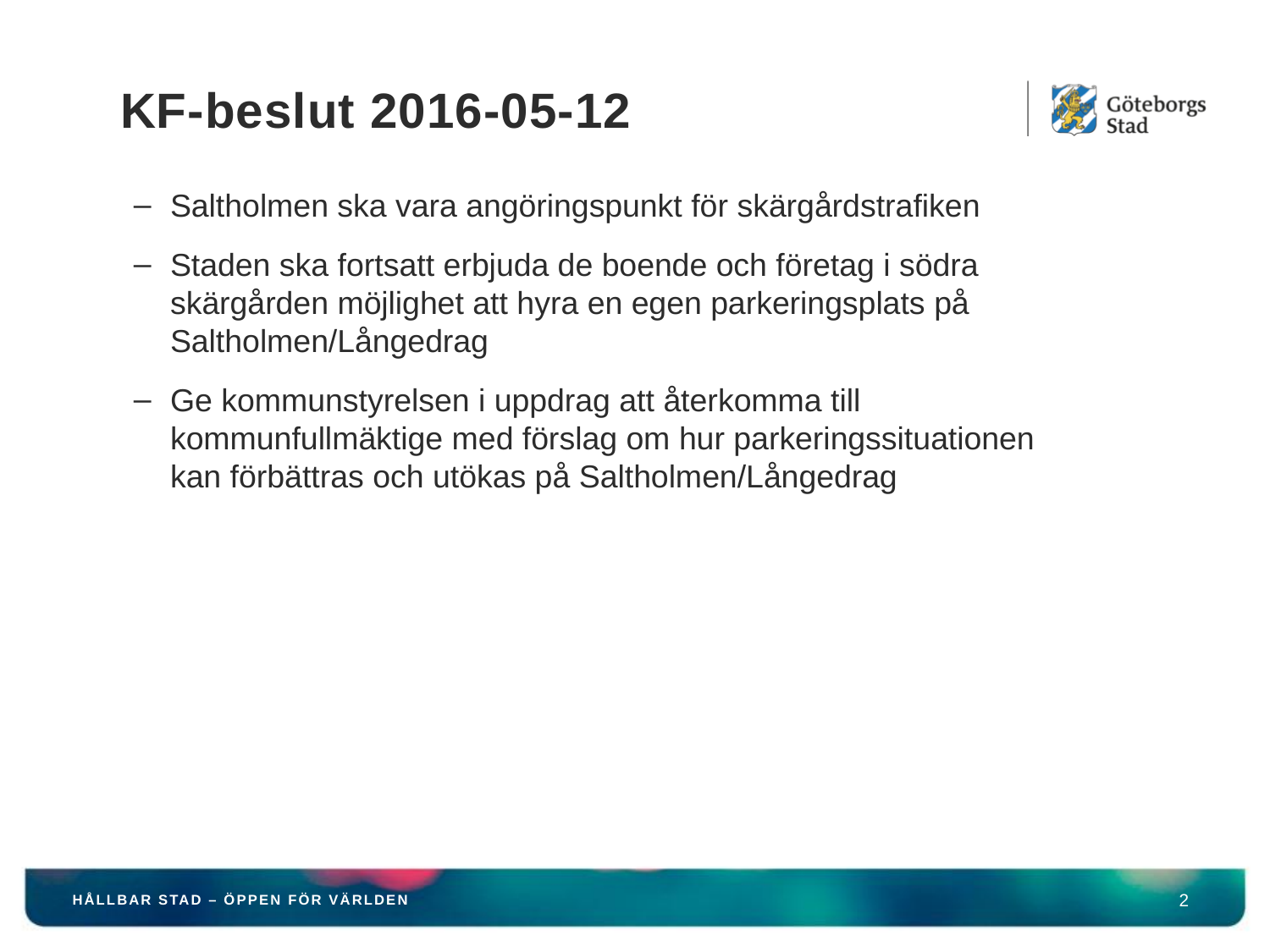

# KF-beslut 2016-05-12
Saltholmen ska vara angöringspunkt för skärgårdstrafiken
Staden ska fortsatt erbjuda de boende och företag i södra skärgården möjlighet att hyra en egen parkeringsplats på Saltholmen/Långedrag
Ge kommunstyrelsen i uppdrag att återkomma till kommunfullmäktige med förslag om hur parkeringssituationen kan förbättras och utökas på Saltholmen/Långedrag

HÅLLBAR STAD – ÖPPEN FÖR VÄRLDEN
2